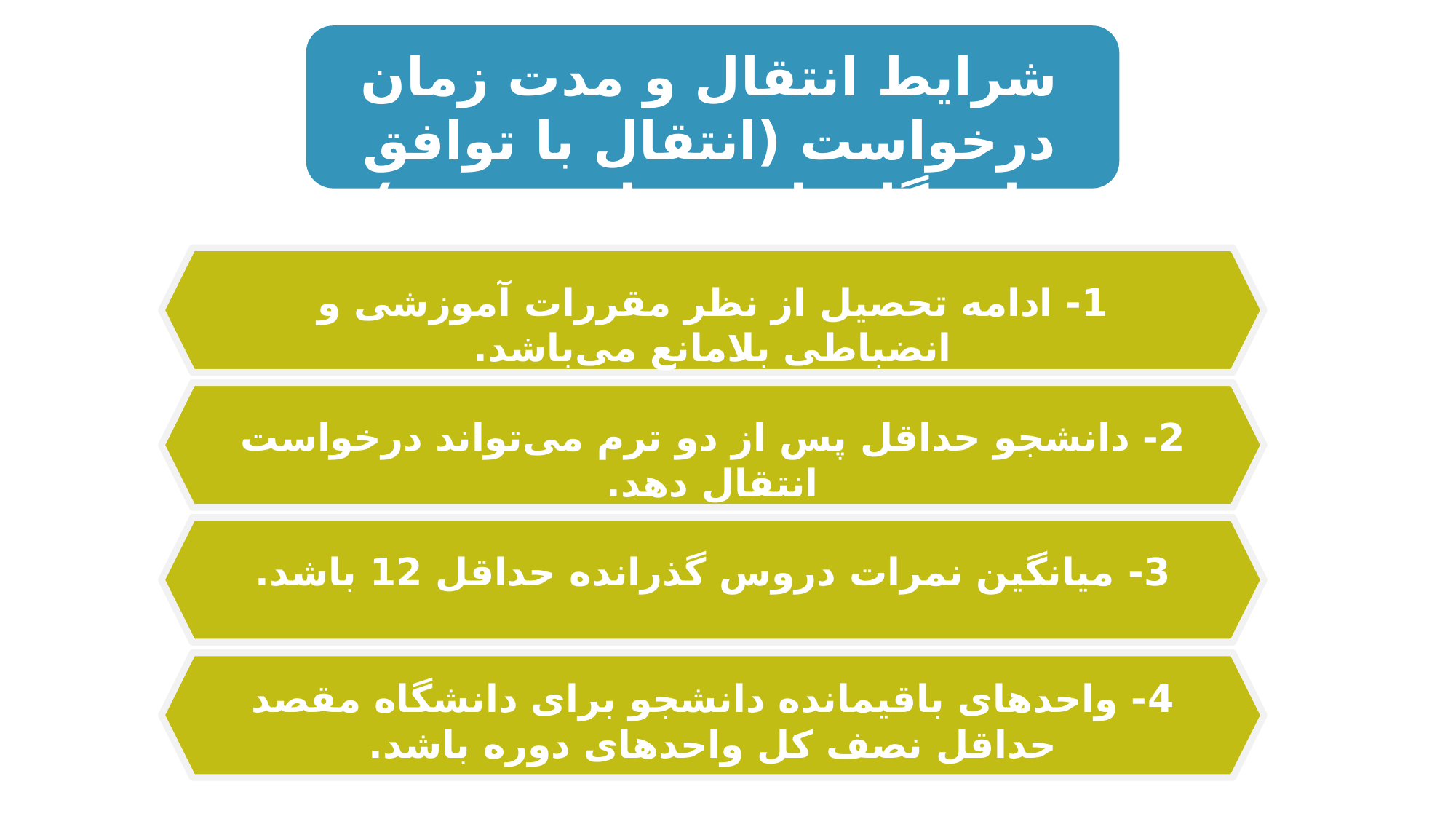

شرایط انتقال و مدت زمان درخواست (انتقال با توافق دانشگاه‌های مبدا و مقصد)

1- ادامه تحصیل از نظر مقررات آموزشی و انضباطی بلامانع می‌باشد.

2- دانشجو حداقل پس از دو ترم می‌تواند درخواست انتقال دهد.

3- میانگین نمرات دروس گذرانده حداقل 12 باشد.

4- واحدهای باقیمانده دانشجو برای دانشگاه مقصد حداقل نصف کل واحدهای دوره باشد.